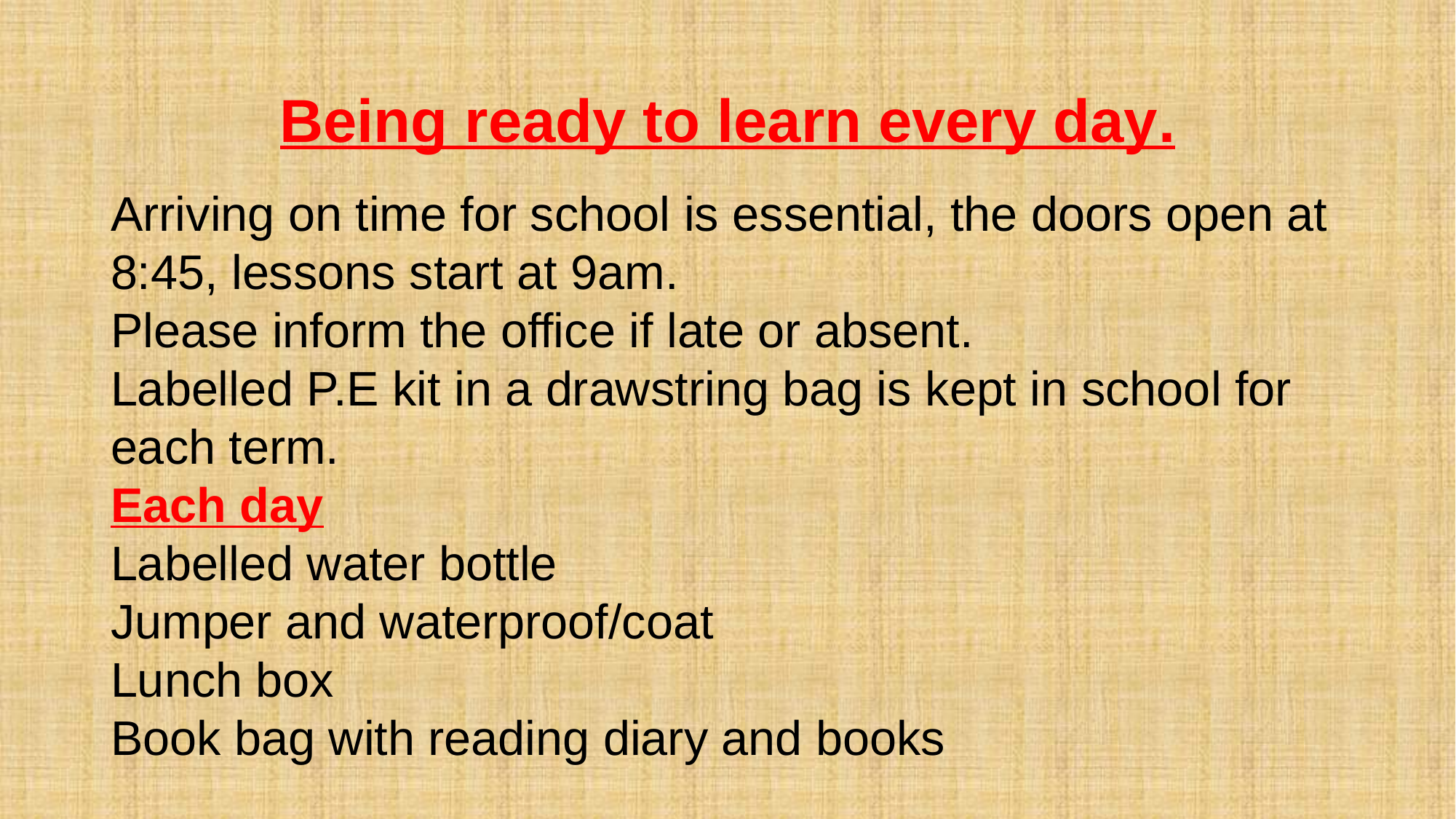

# Being ready to learn every day.
Arriving on time for school is essential, the doors open at 8:45, lessons start at 9am.
Please inform the office if late or absent.
Labelled P.E kit in a drawstring bag is kept in school for each term.
Each day
Labelled water bottle
Jumper and waterproof/coat
Lunch box
Book bag with reading diary and books